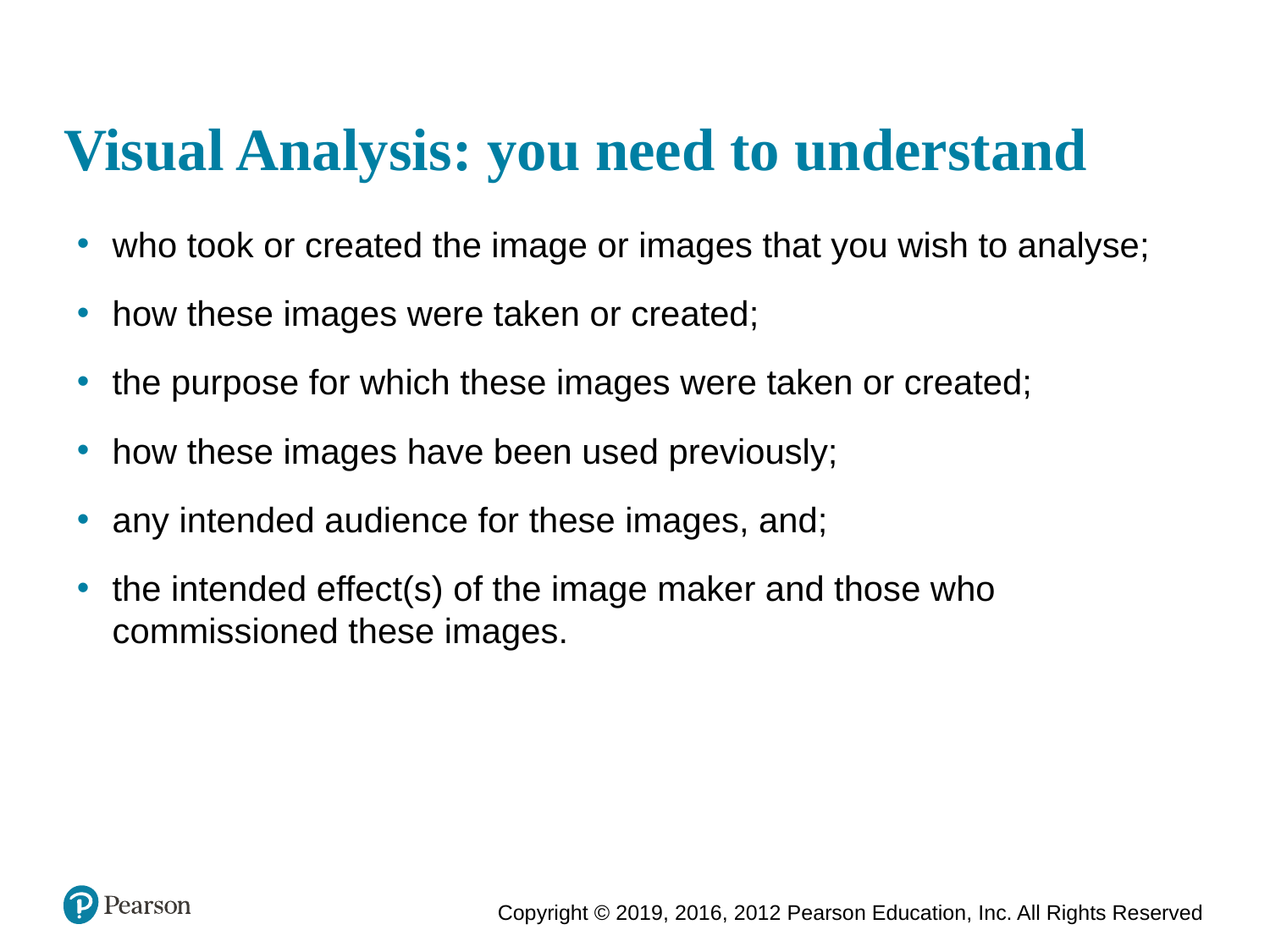

# Visual Analysis: you need to understand
who took or created the image or images that you wish to analyse;
how these images were taken or created;
the purpose for which these images were taken or created;
how these images have been used previously;
any intended audience for these images, and;
the intended effect(s) of the image maker and those who commissioned these images.